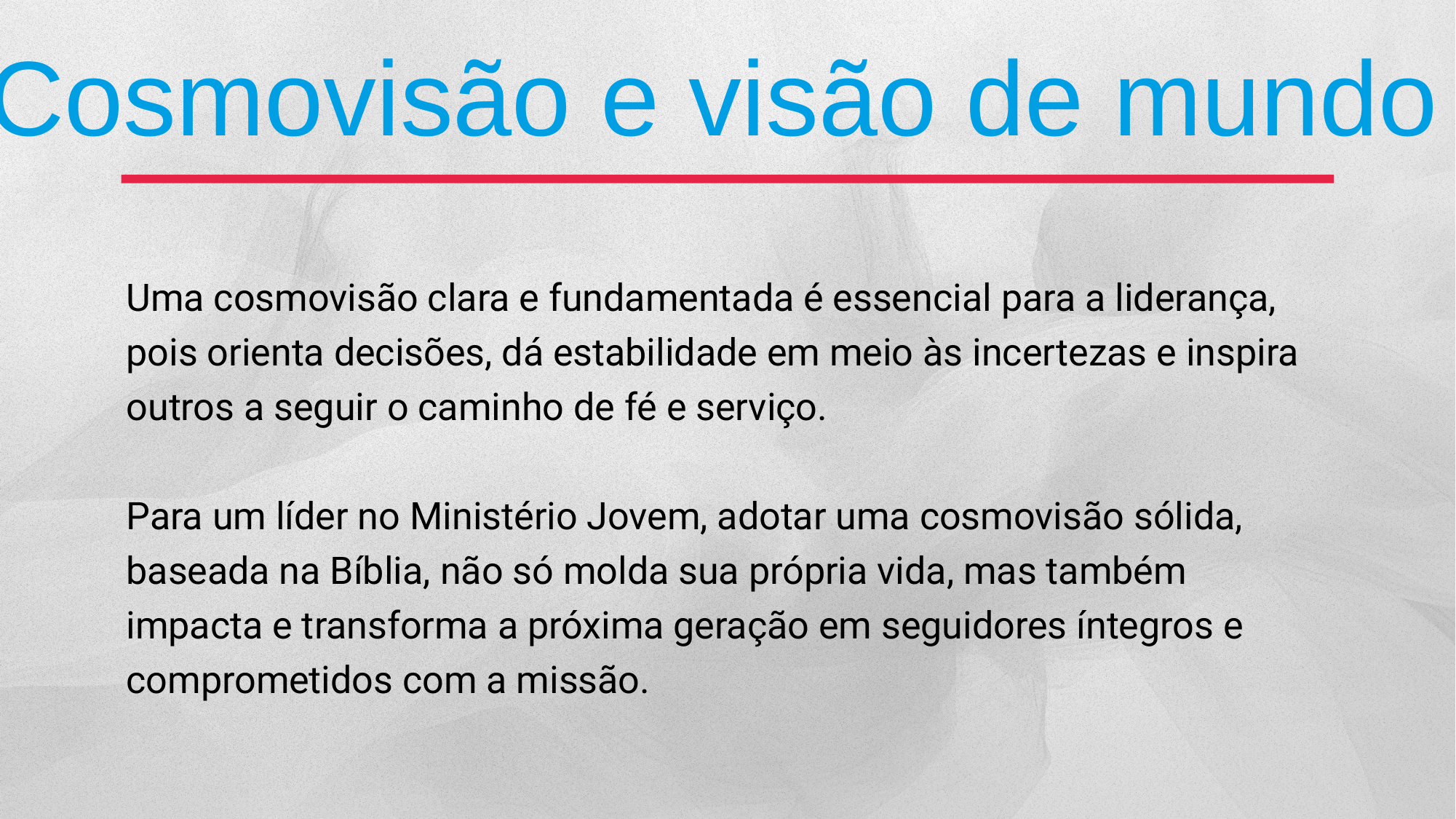

Cosmovisão e visão de mundo
Uma cosmovisão clara e fundamentada é essencial para a liderança, pois orienta decisões, dá estabilidade em meio às incertezas e inspira outros a seguir o caminho de fé e serviço.

Para um líder no Ministério Jovem, adotar uma cosmovisão sólida, baseada na Bíblia, não só molda sua própria vida, mas também impacta e transforma a próxima geração em seguidores íntegros e comprometidos com a missão.